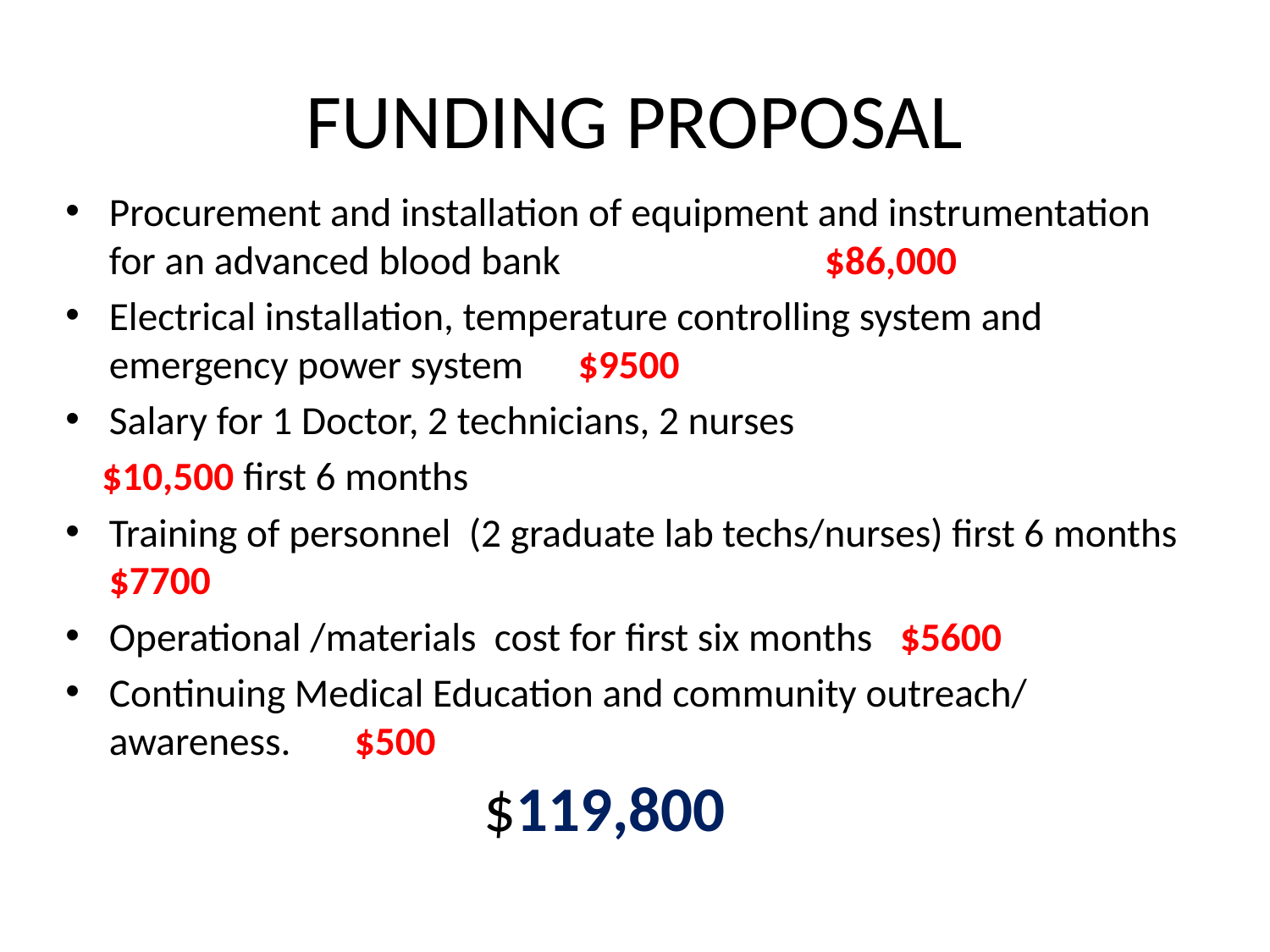

# FUNDING PROPOSAL
Procurement and installation of equipment and instrumentation for an advanced blood bank                             $86,000
Electrical installation, temperature controlling system and emergency power system      $9500
Salary for 1 Doctor, 2 technicians, 2 nurses
    $10,500 first 6 months
Training of personnel  (2 graduate lab techs/nurses) first 6 months $7700
Operational /materials  cost for first six months   $5600
Continuing Medical Education and community outreach/ awareness.       $500
$119,800